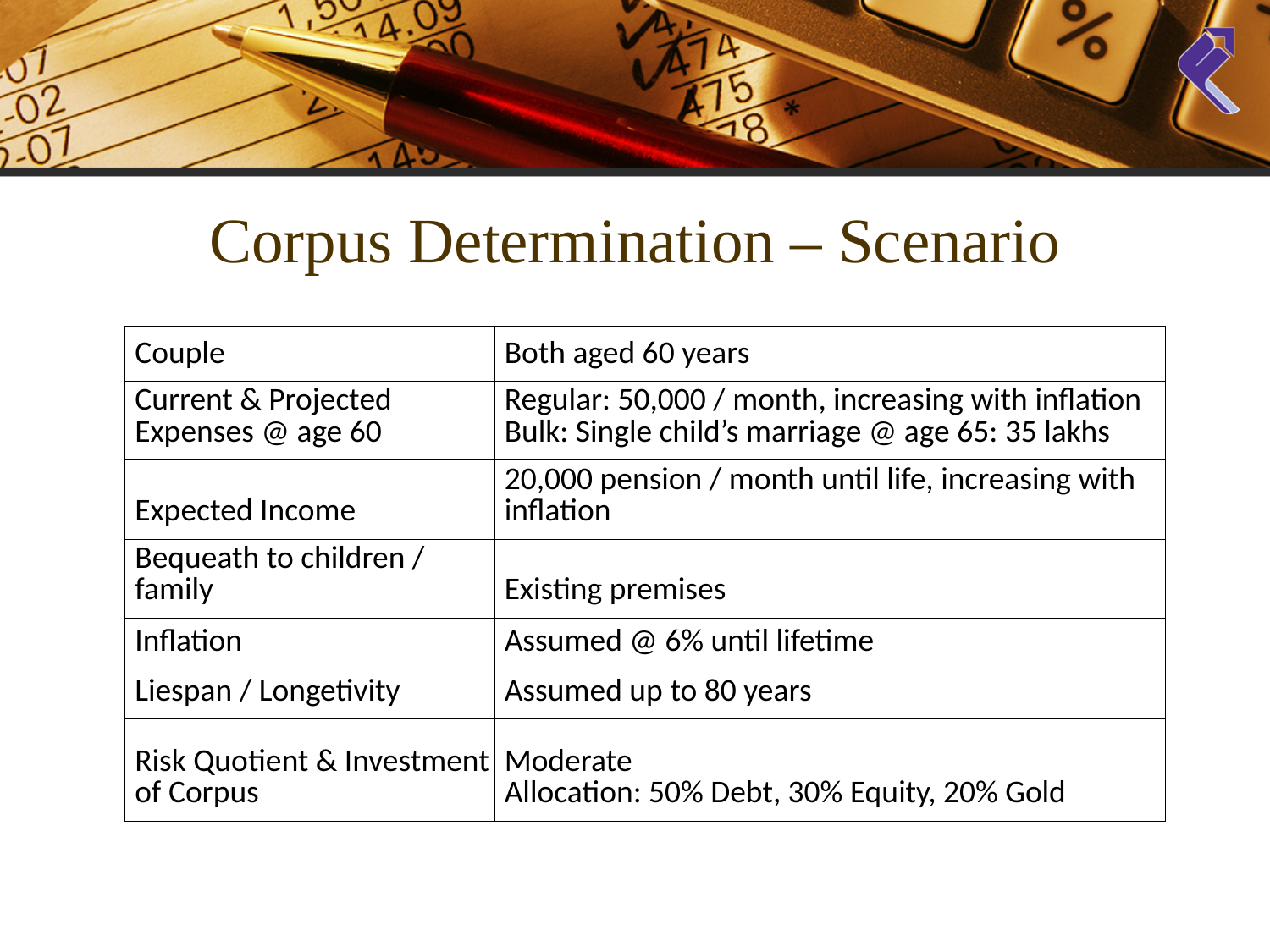

Corpus Determination – Scenario
| Couple | Both aged 60 years |
| --- | --- |
| Current & Projected Expenses @ age 60 | Regular: 50,000 / month, increasing with inflation Bulk: Single child’s marriage @ age 65: 35 lakhs |
| Expected Income | 20,000 pension / month until life, increasing with inflation |
| Bequeath to children / family | Existing premises |
| Inflation | Assumed @ 6% until lifetime |
| Liespan / Longetivity | Assumed up to 80 years |
| Risk Quotient & Investment of Corpus | Moderate Allocation: 50% Debt, 30% Equity, 20% Gold |